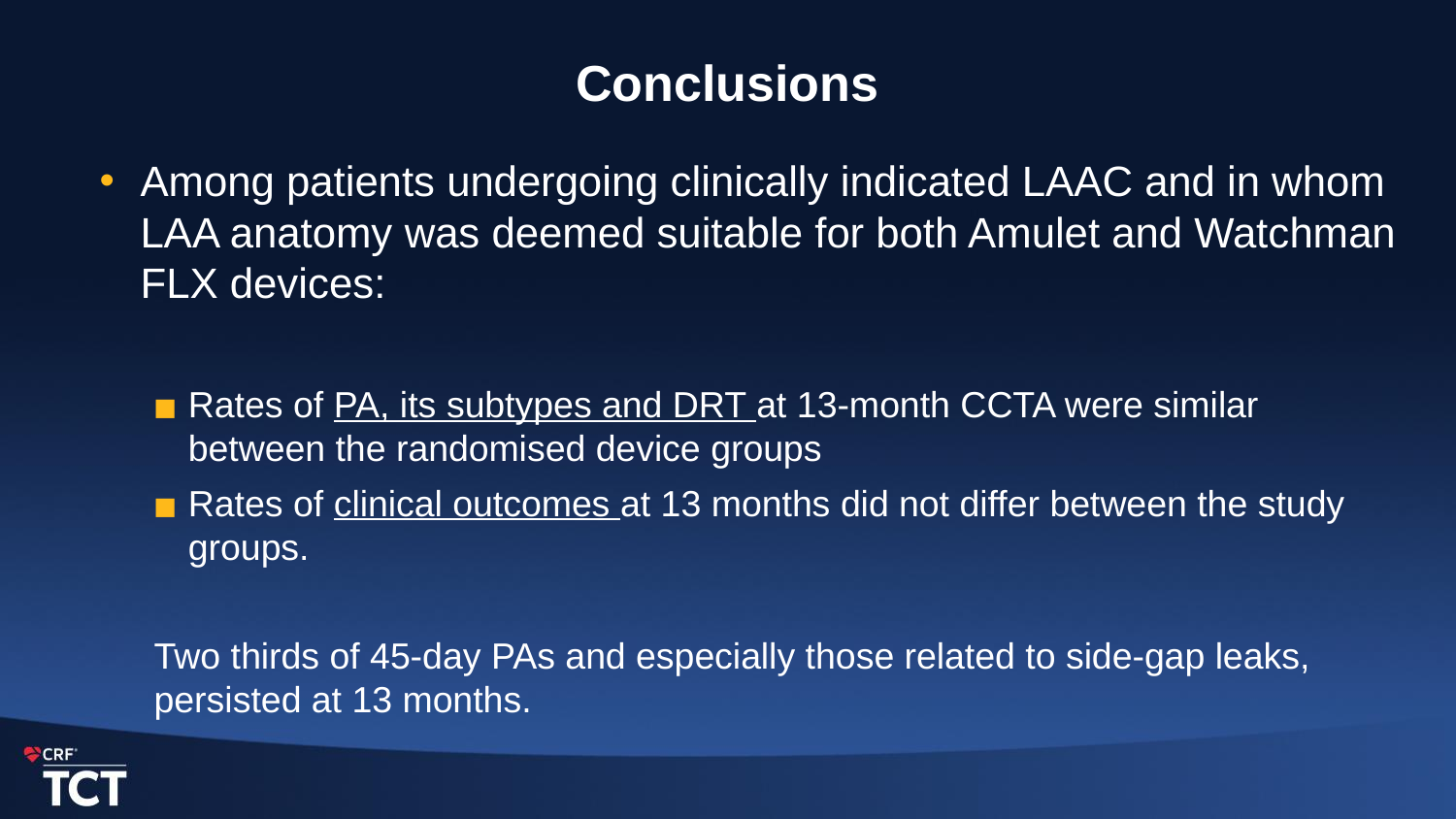

# Conclusions
Among patients undergoing clinically indicated LAAC and in whom LAA anatomy was deemed suitable for both Amulet and Watchman FLX devices:

Rates of PA, its subtypes and DRT at 13-month CCTA were similar between the randomised device groups
Rates of clinical outcomes at 13 months did not differ between the study groups.

Two thirds of 45-day PAs and especially those related to side-gap leaks, persisted at 13 months.